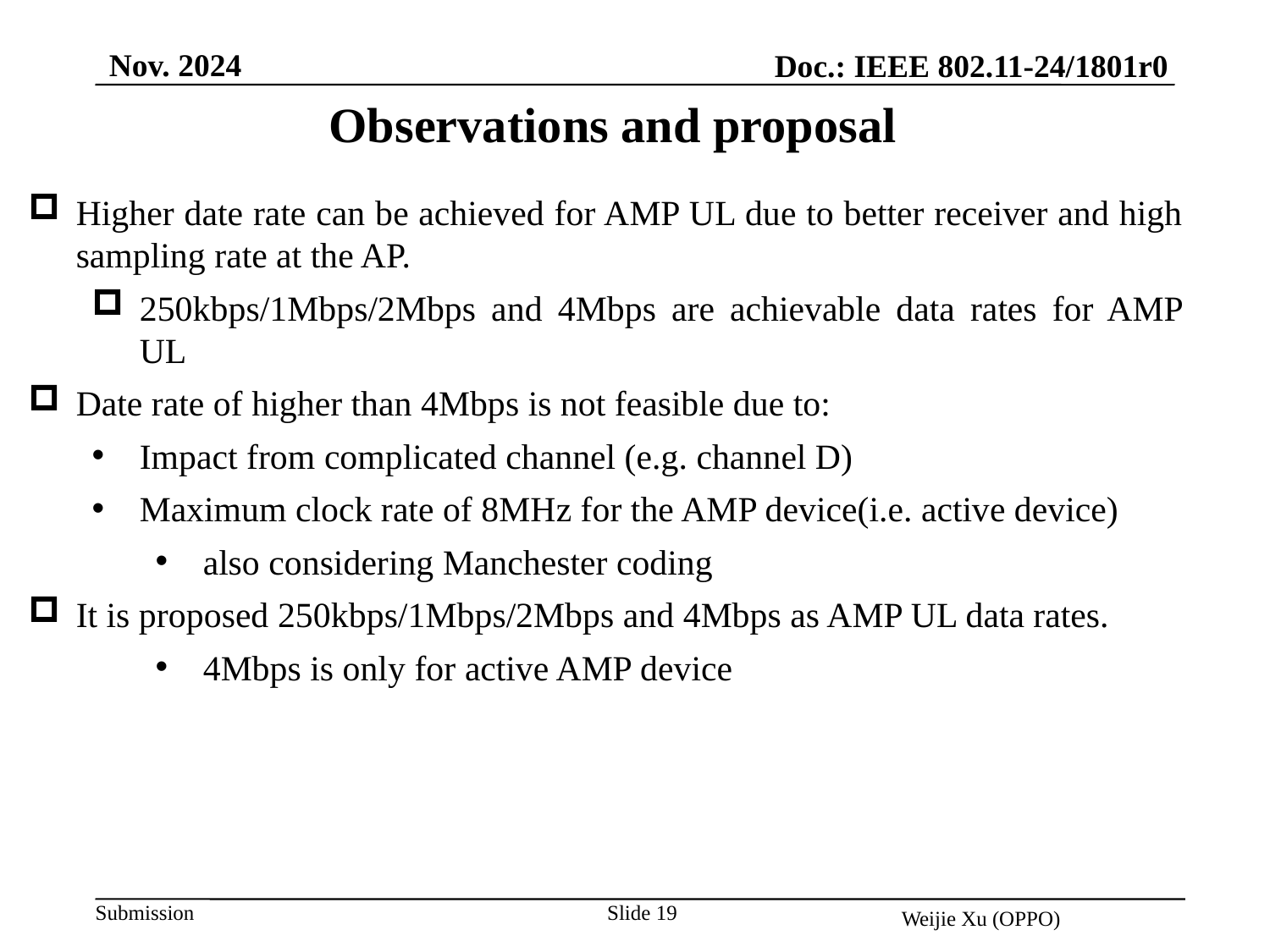

Nov. 2024
Doc.: IEEE 802.11-24/1801r0
Observations and proposal
Higher date rate can be achieved for AMP UL due to better receiver and high sampling rate at the AP.
250kbps/1Mbps/2Mbps and 4Mbps are achievable data rates for AMP UL
Date rate of higher than 4Mbps is not feasible due to:
Impact from complicated channel (e.g. channel D)
Maximum clock rate of 8MHz for the AMP device(i.e. active device)
also considering Manchester coding
It is proposed 250kbps/1Mbps/2Mbps and 4Mbps as AMP UL data rates.
4Mbps is only for active AMP device

Slide 19
Weijie Xu (OPPO)